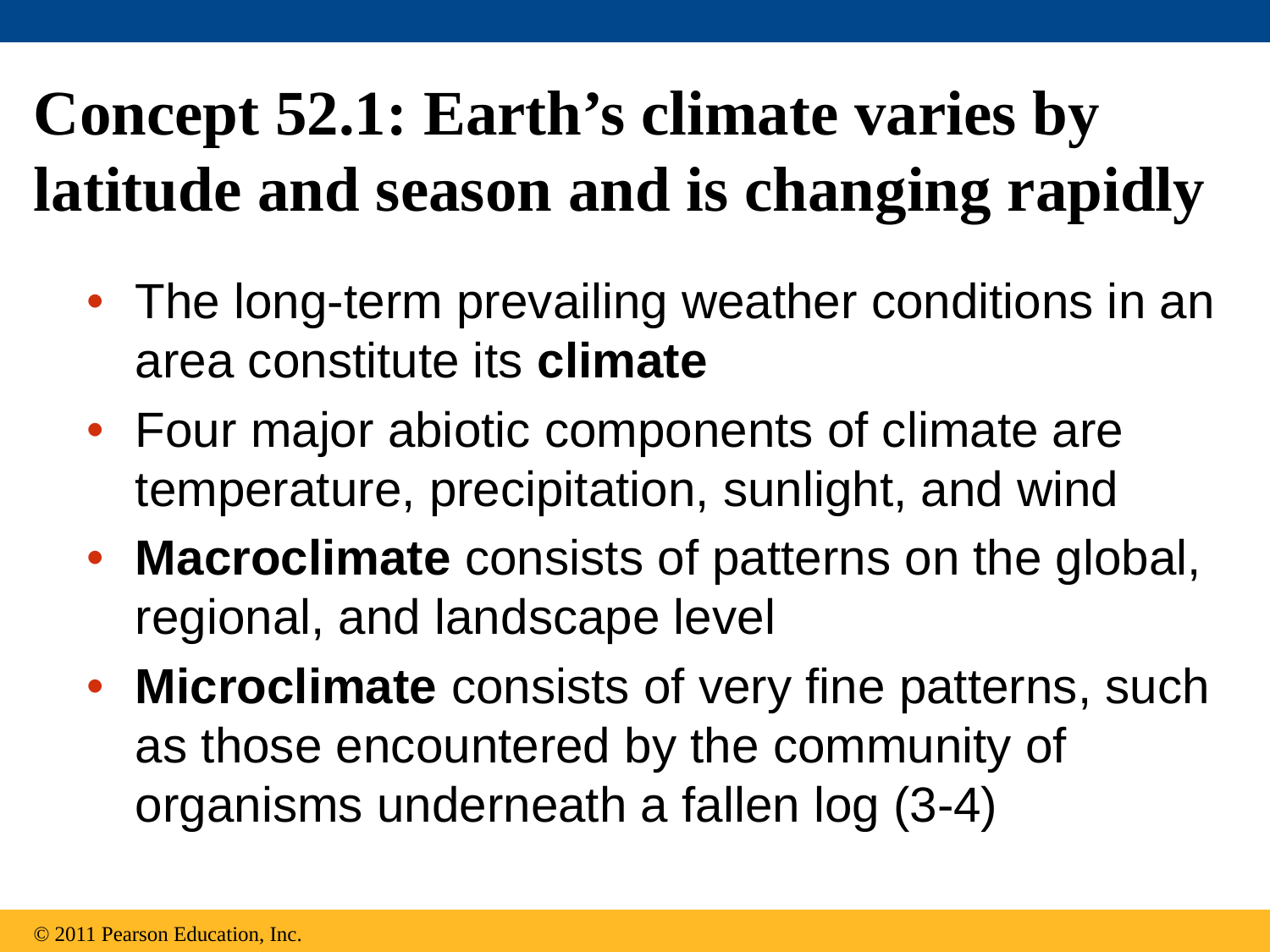

# Concept 52.1: Earth’s climate varies by latitude and season and is changing rapidly

The long-term prevailing weather conditions in an area constitute its climate
Four major abiotic components of climate are temperature, precipitation, sunlight, and wind
Macroclimate consists of patterns on the global, regional, and landscape level
Microclimate consists of very fine patterns, such as those encountered by the community of organisms underneath a fallen log (3-4)

© 2011 Pearson Education, Inc.